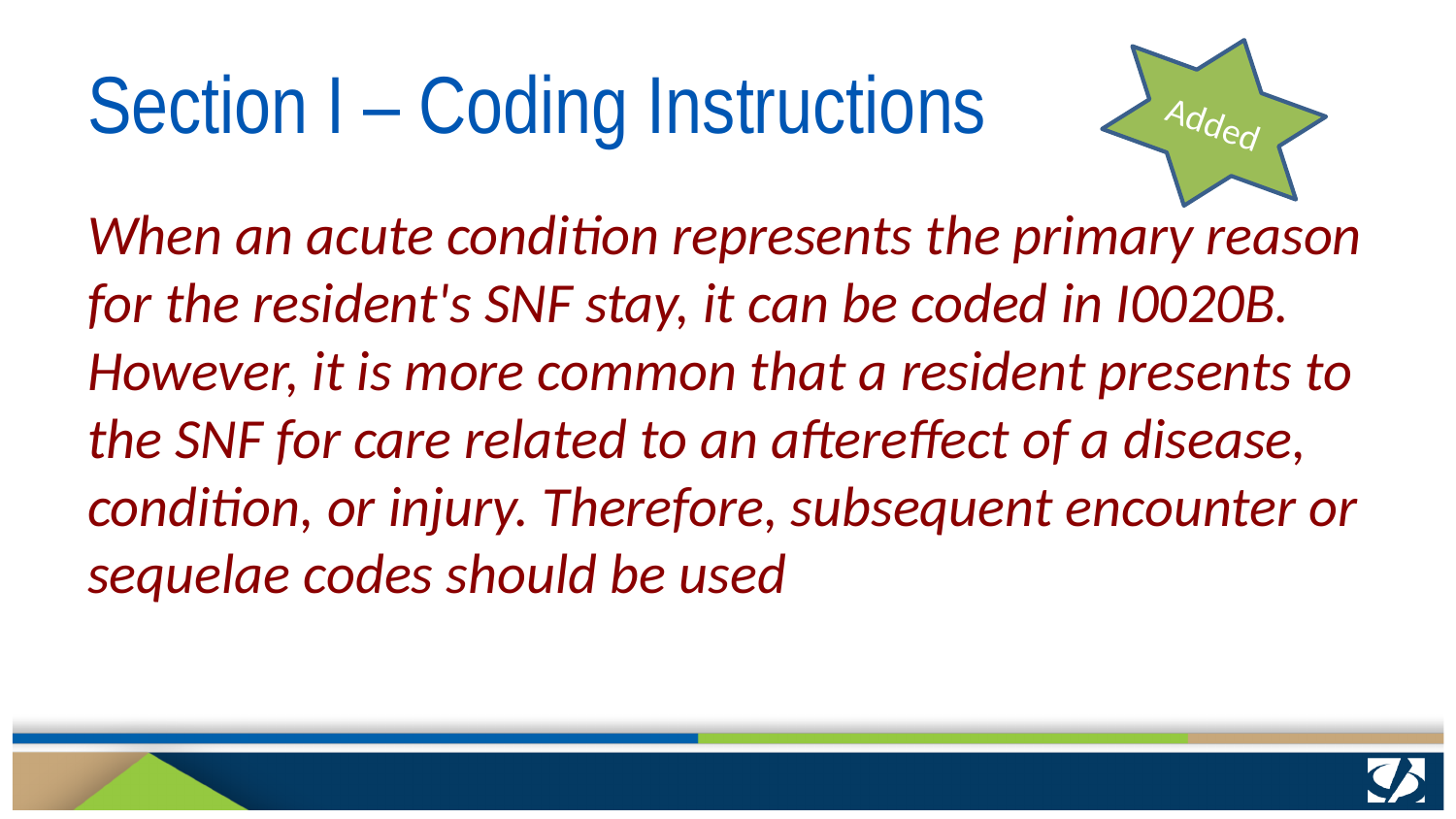

# Section I – Coding Instructions
Added
When an acute condition represents the primary reason for the resident's SNF stay, it can be coded in I0020B. However, it is more common that a resident presents to the SNF for care related to an aftereffect of a disease, condition, or injury. Therefore, subsequent encounter or sequelae codes should be used